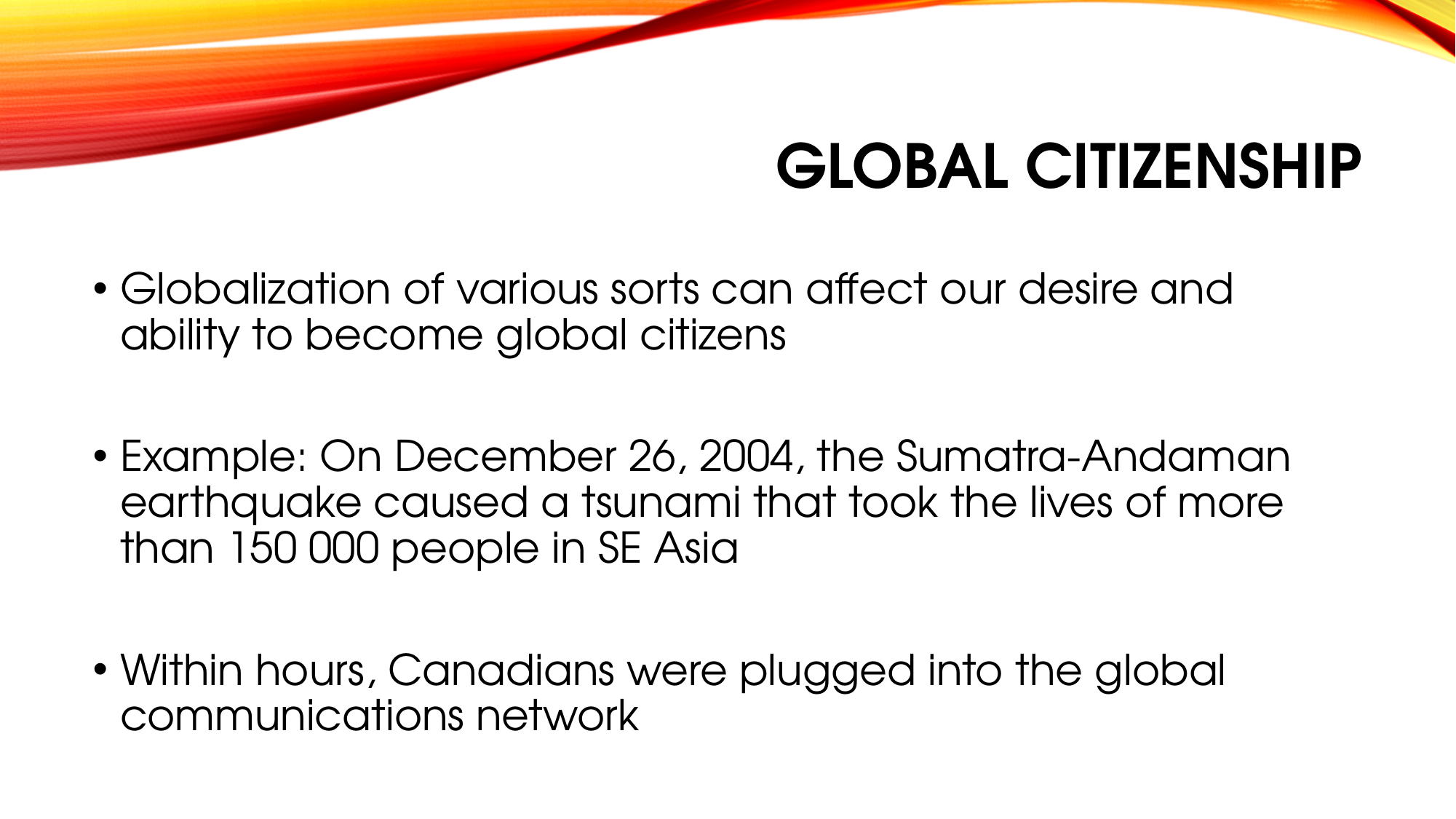

# Global Citizenship
Globalization of various sorts can affect our desire and ability to become global citizens

Example: On December 26, 2004, the Sumatra-Andaman earthquake caused a tsunami that took the lives of more than 150 000 people in SE Asia

Within hours, Canadians were plugged into the global communications network